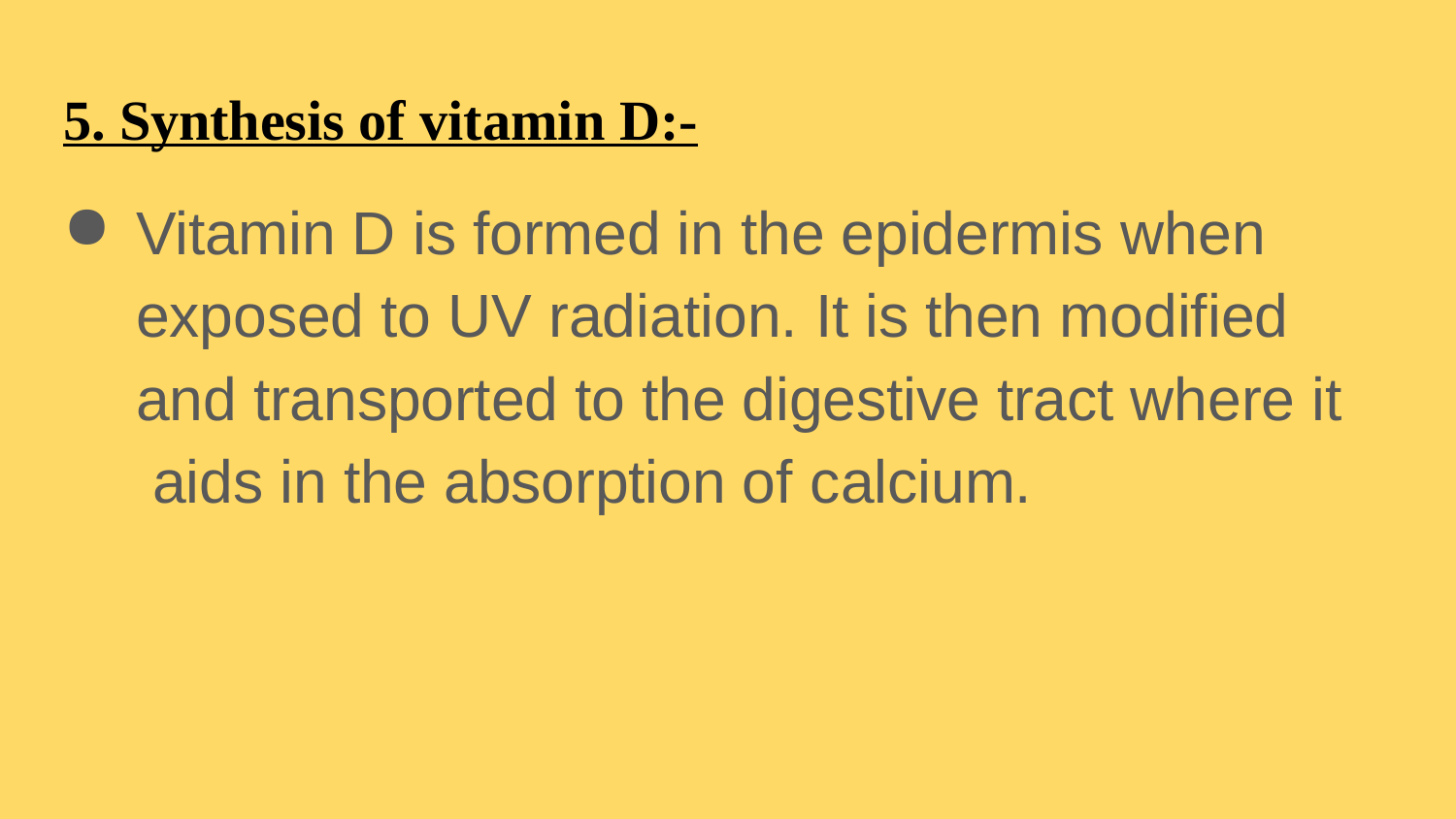

# 5. Synthesis of vitamin D:-
Vitamin D is formed in the epidermis when  exposed to UV radiation. It is then modified  and transported to the digestive tract where it  aids in the absorption of calcium.